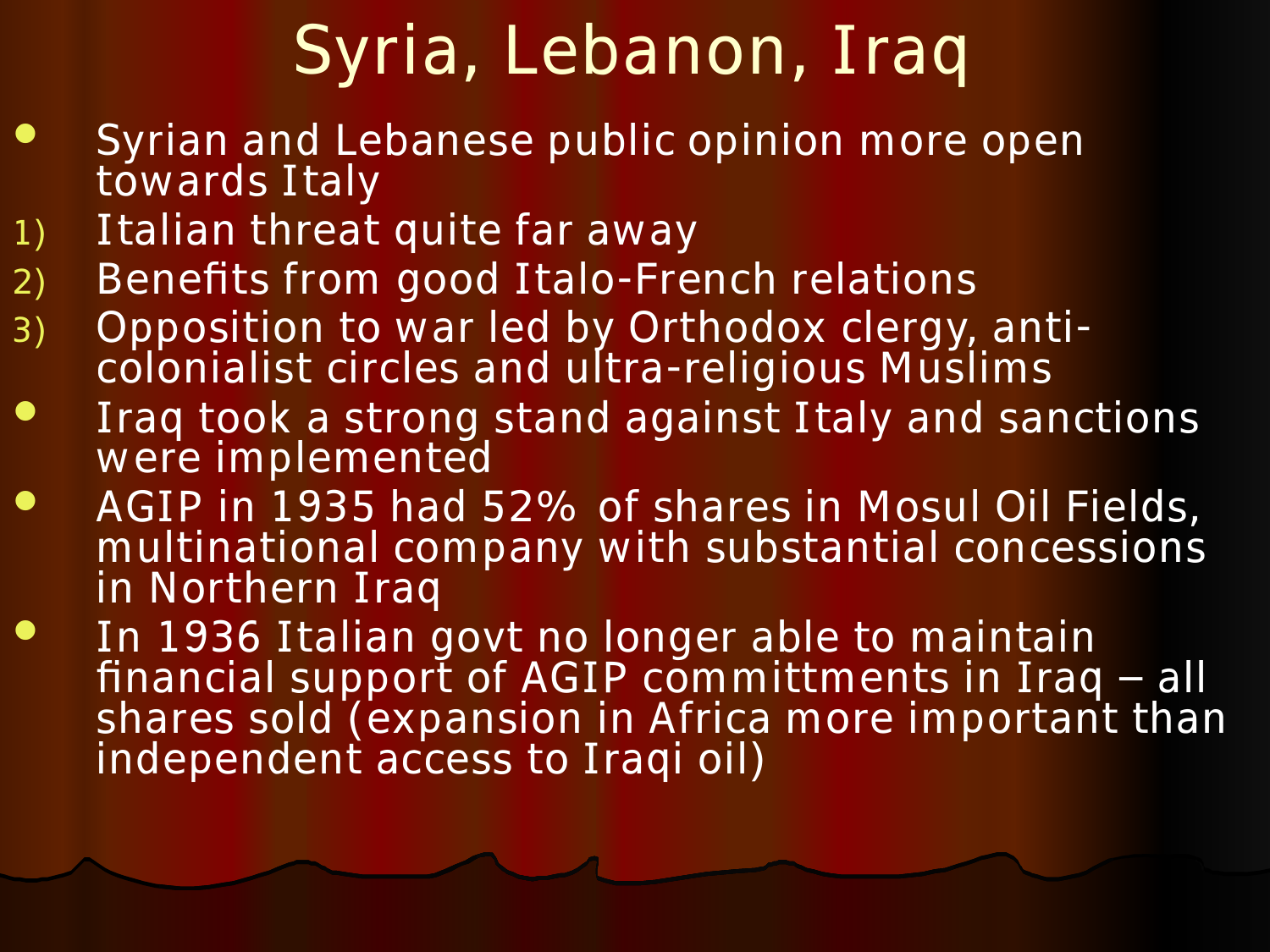

# Syria, Lebanon, Iraq
Syrian and Lebanese public opinion more open towards Italy
Italian threat quite far away
Benefits from good Italo-French relations
Opposition to war led by Orthodox clergy, anti-colonialist circles and ultra-religious Muslims
Iraq took a strong stand against Italy and sanctions were implemented
AGIP in 1935 had 52% of shares in Mosul Oil Fields, multinational company with substantial concessions in Northern Iraq
In 1936 Italian govt no longer able to maintain financial support of AGIP committments in Iraq – all shares sold (expansion in Africa more important than independent access to Iraqi oil)